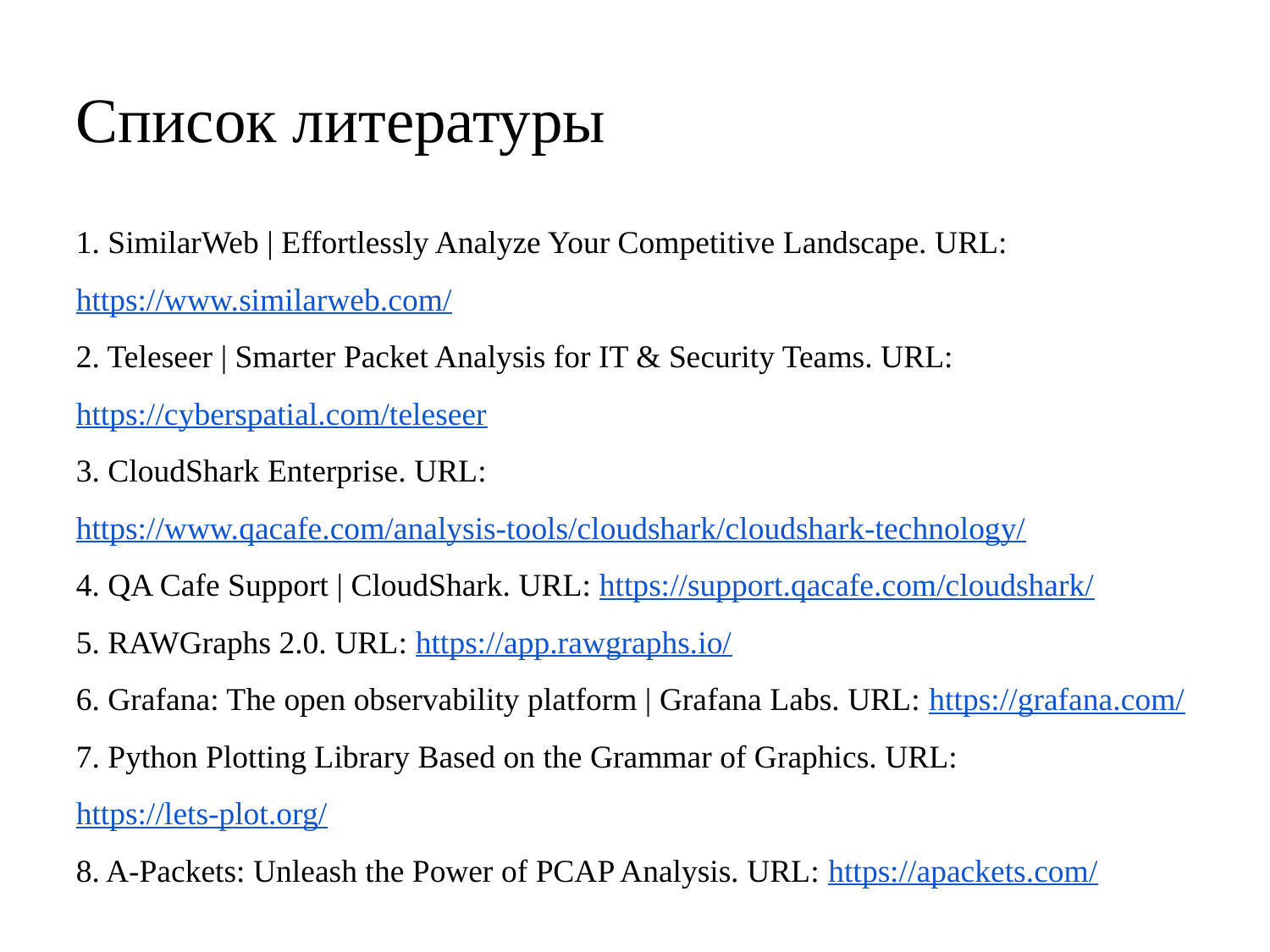

Список литературы
1. SimilarWeb | Effortlessly Analyze Your Competitive Landscape. URL: https://www.similarweb.com/
2. Teleseer | Smarter Packet Analysis for IT & Security Teams. URL: https://cyberspatial.com/teleseer
3. CloudShark Enterprise. URL: https://www.qacafe.com/analysis-tools/cloudshark/cloudshark-technology/
4. QA Cafe Support | CloudShark. URL: https://support.qacafe.com/cloudshark/
5. RAWGraphs 2.0. URL: https://app.rawgraphs.io/
6. Grafana: The open observability platform | Grafana Labs. URL: https://grafana.com/
7. Python Plotting Library Based on the Grammar of Graphics. URL: https://lets-plot.org/
8. A-Packets: Unleash the Power of PCAP Analysis. URL: https://apackets.com/